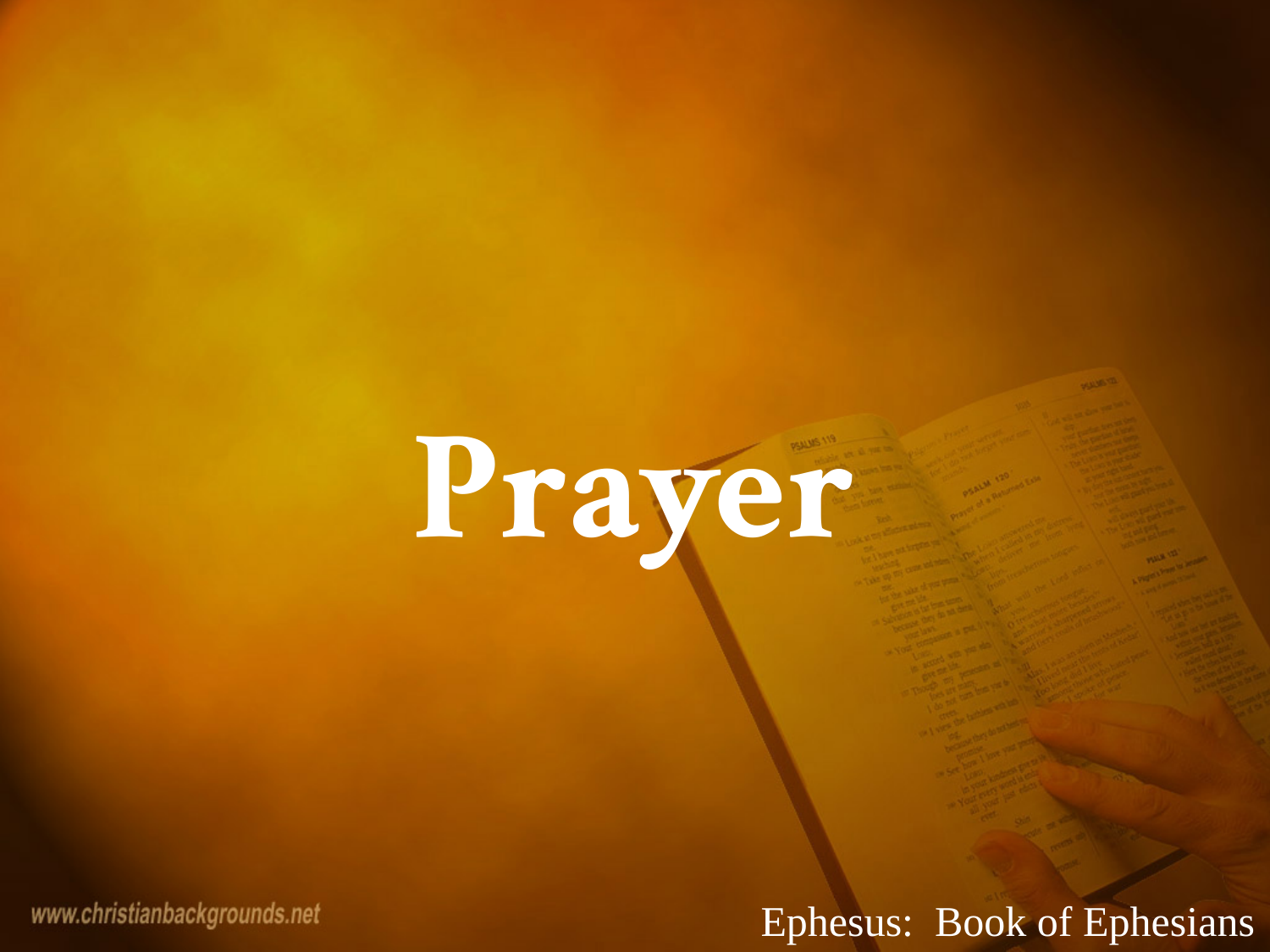

Prayer
Ephesus:  Book of Ephesians
# --------------------------